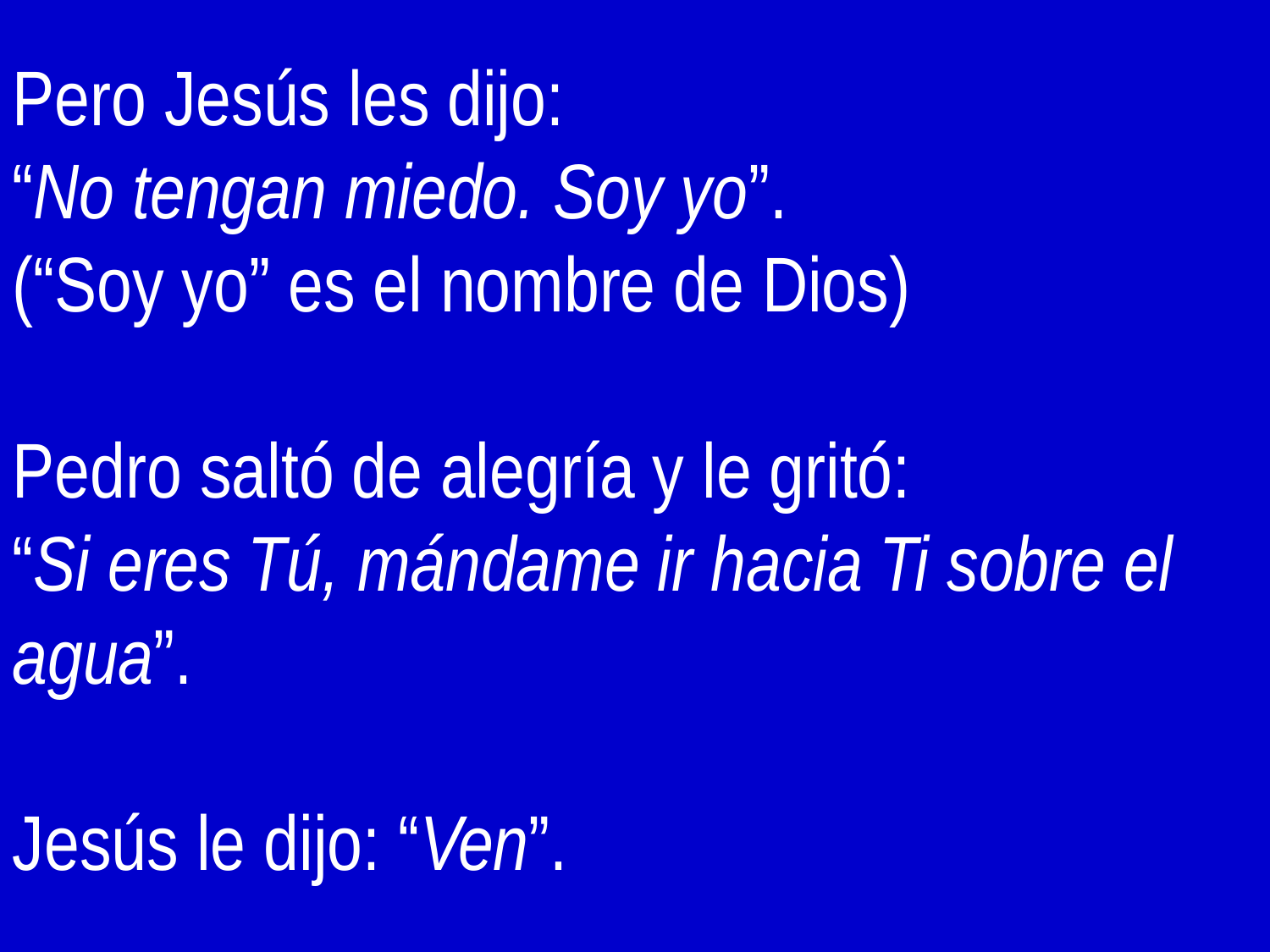

Pero Jesús les dijo:
“No tengan miedo. Soy yo”.
(“Soy yo” es el nombre de Dios)

Pedro saltó de alegría y le gritó:
“Si eres Tú, mándame ir hacia Ti sobre el agua”.

Jesús le dijo: “Ven”.